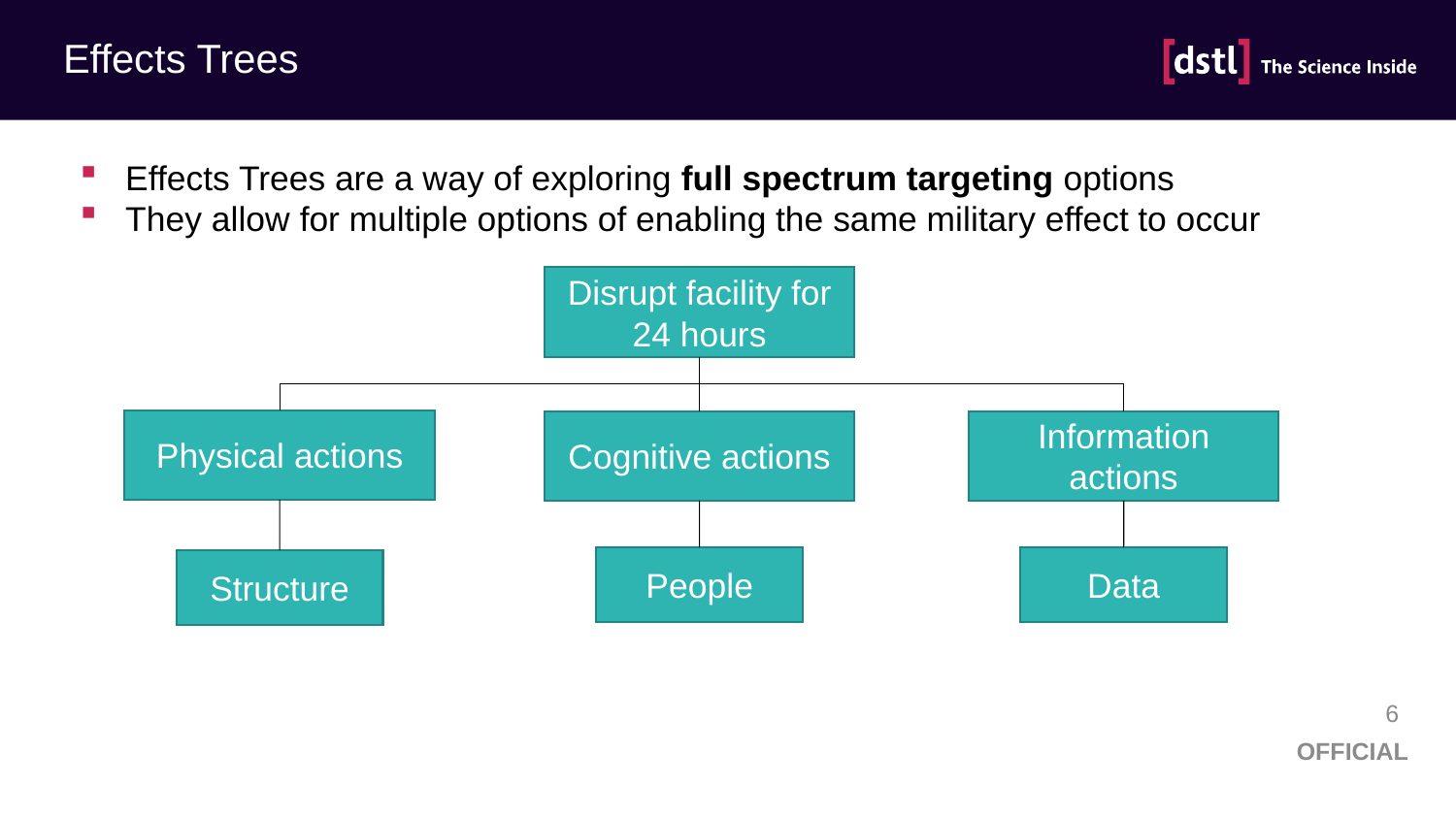

# Effects Trees
Effects Trees are a way of exploring full spectrum targeting options
They allow for multiple options of enabling the same military effect to occur
Disrupt facility for 24 hours
Physical actions
Information actions
Cognitive actions
People
Data
Structure
6
OFFICIAL